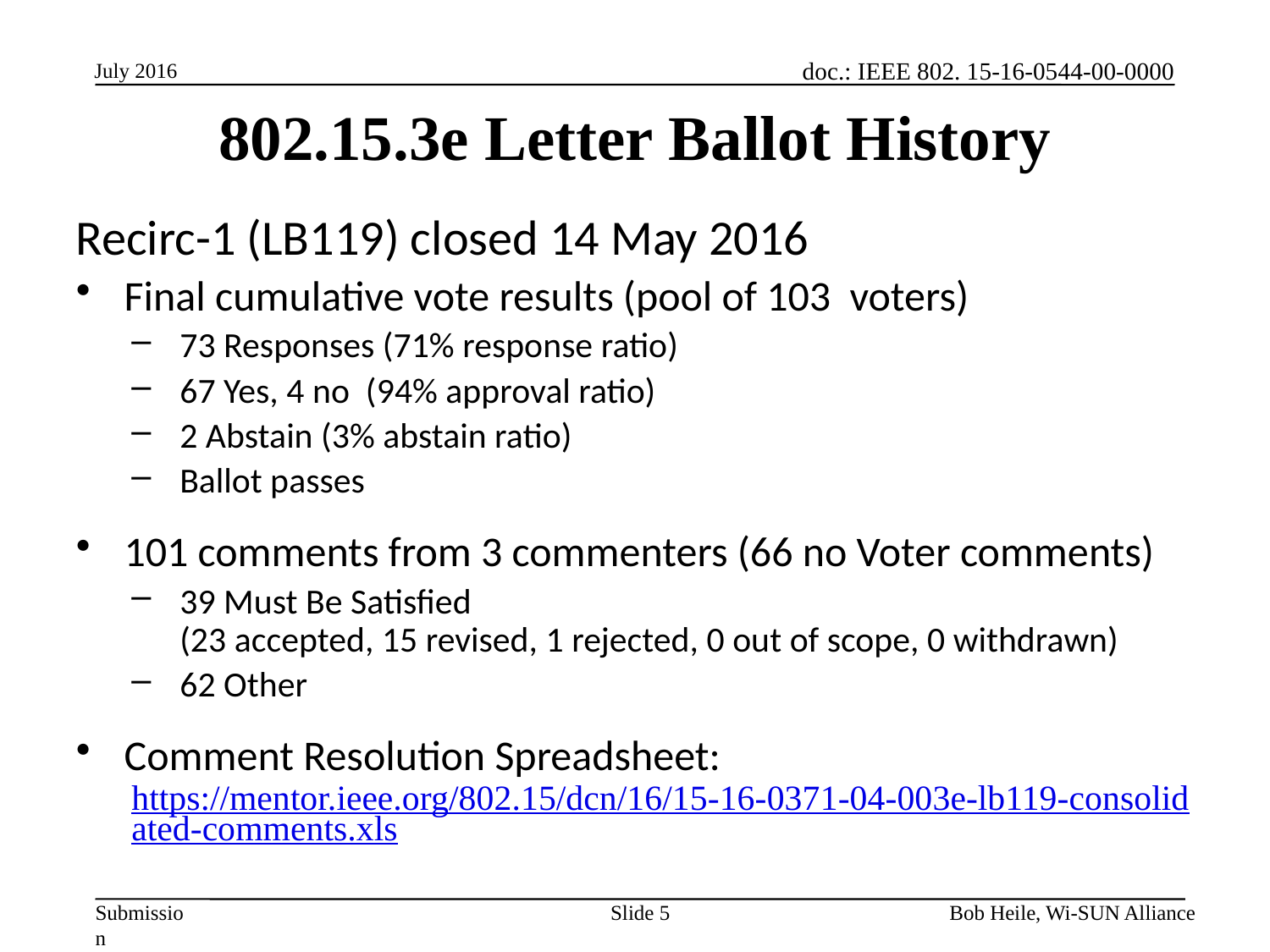

July 2016
802.15.3e Letter Ballot History
Recirc-1 (LB119) closed 14 May 2016
Final cumulative vote results (pool of 103  voters)
73 Responses (71% response ratio)
67 Yes, 4 no  (94% approval ratio)
2 Abstain (3% abstain ratio)
Ballot passes
101 comments from 3 commenters (66 no Voter comments)
39 Must Be Satisfied
(23 accepted, 15 revised, 1 rejected, 0 out of scope, 0 withdrawn)
62 Other
Comment Resolution Spreadsheet:
https://mentor.ieee.org/802.15/dcn/16/15-16-0371-04-003e-lb119-consolidated-comments.xls
Slide 5
Bob Heile, Wi-SUN Alliance